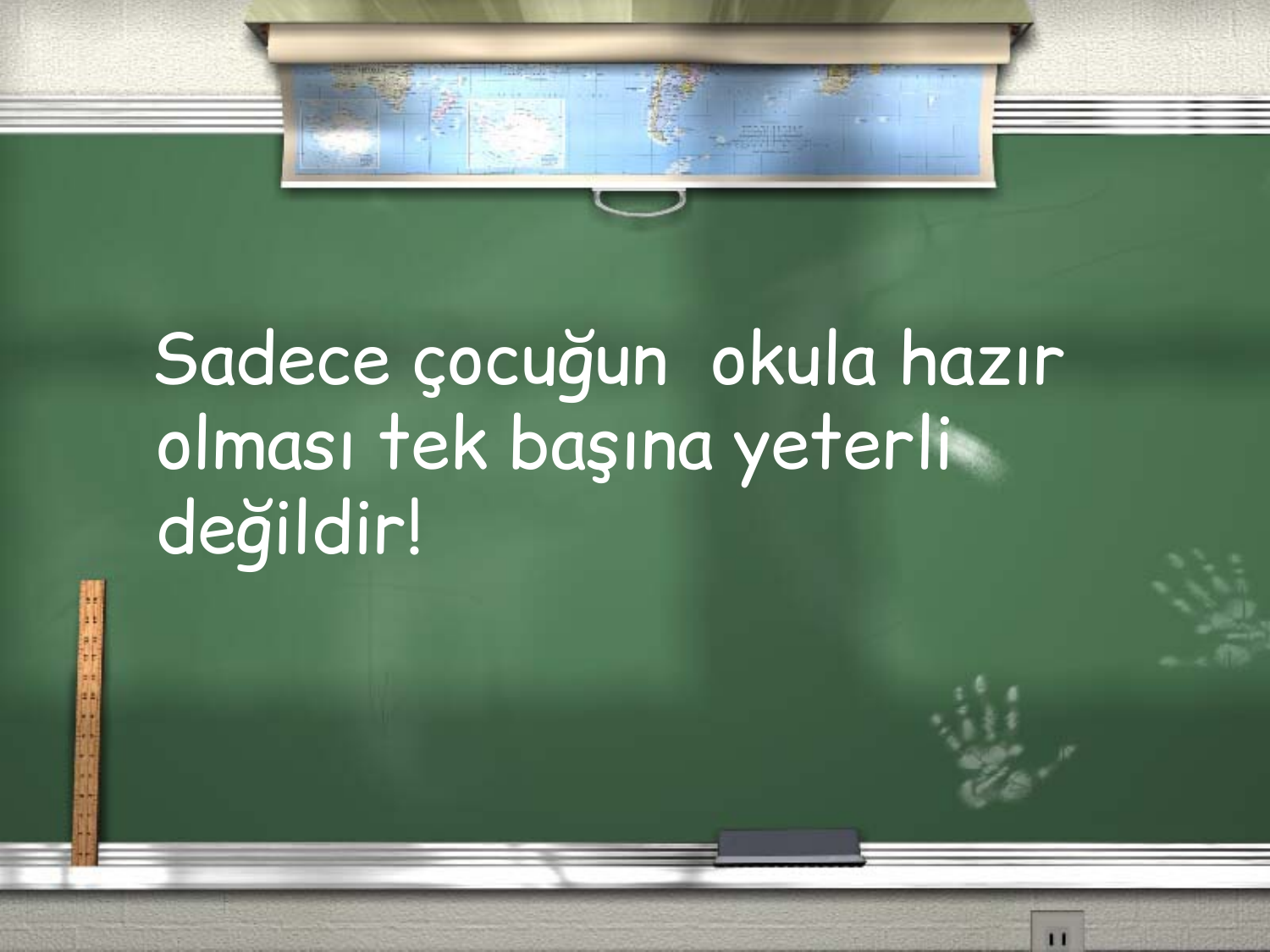

Sadece çocuğun  okula hazır olması tek başına yeterli değildir!